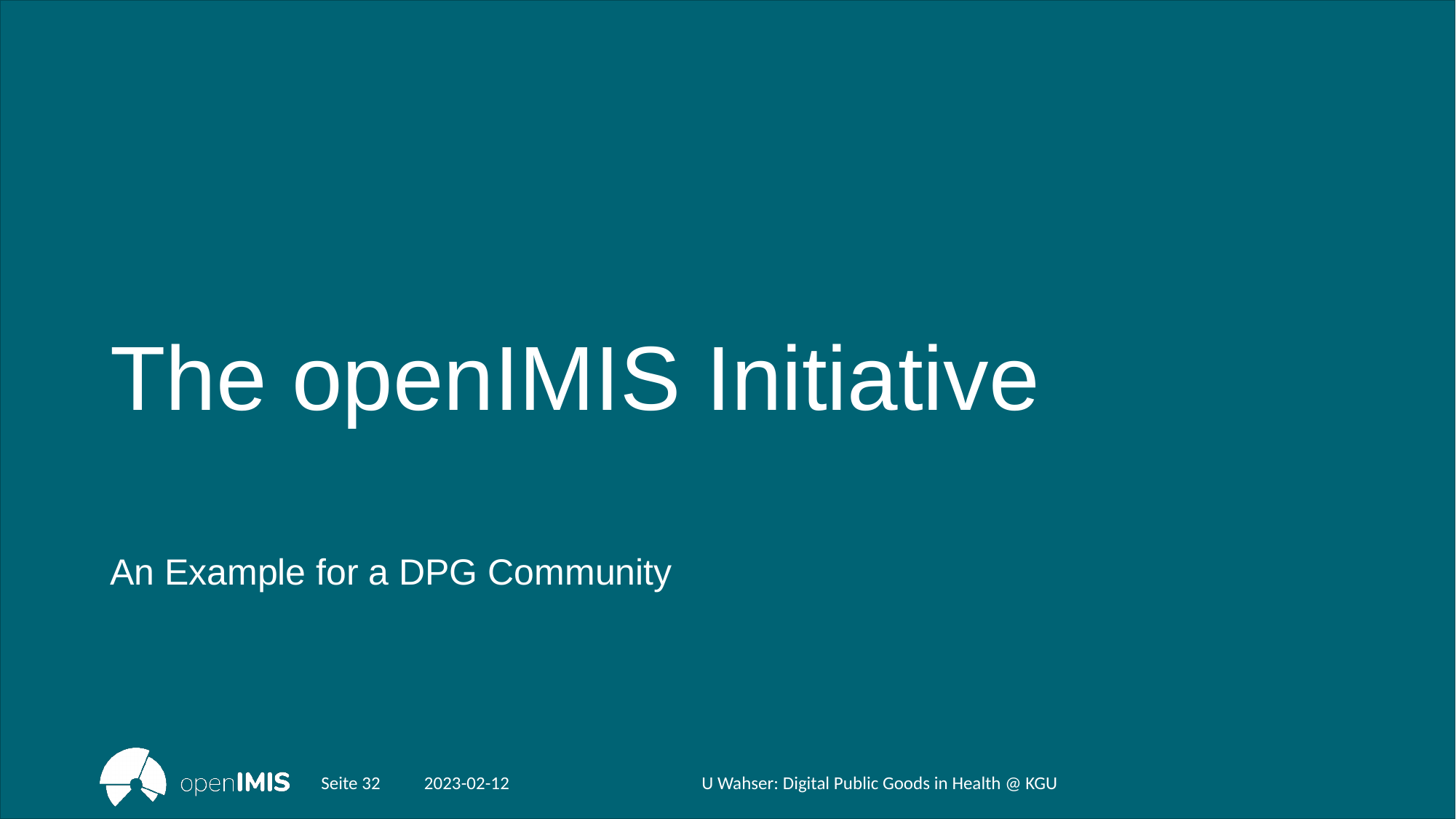

# The openIMIS Initiative
An Example for a DPG Community
Seite 32
2023-02-12
U Wahser: Digital Public Goods in Health @ KGU